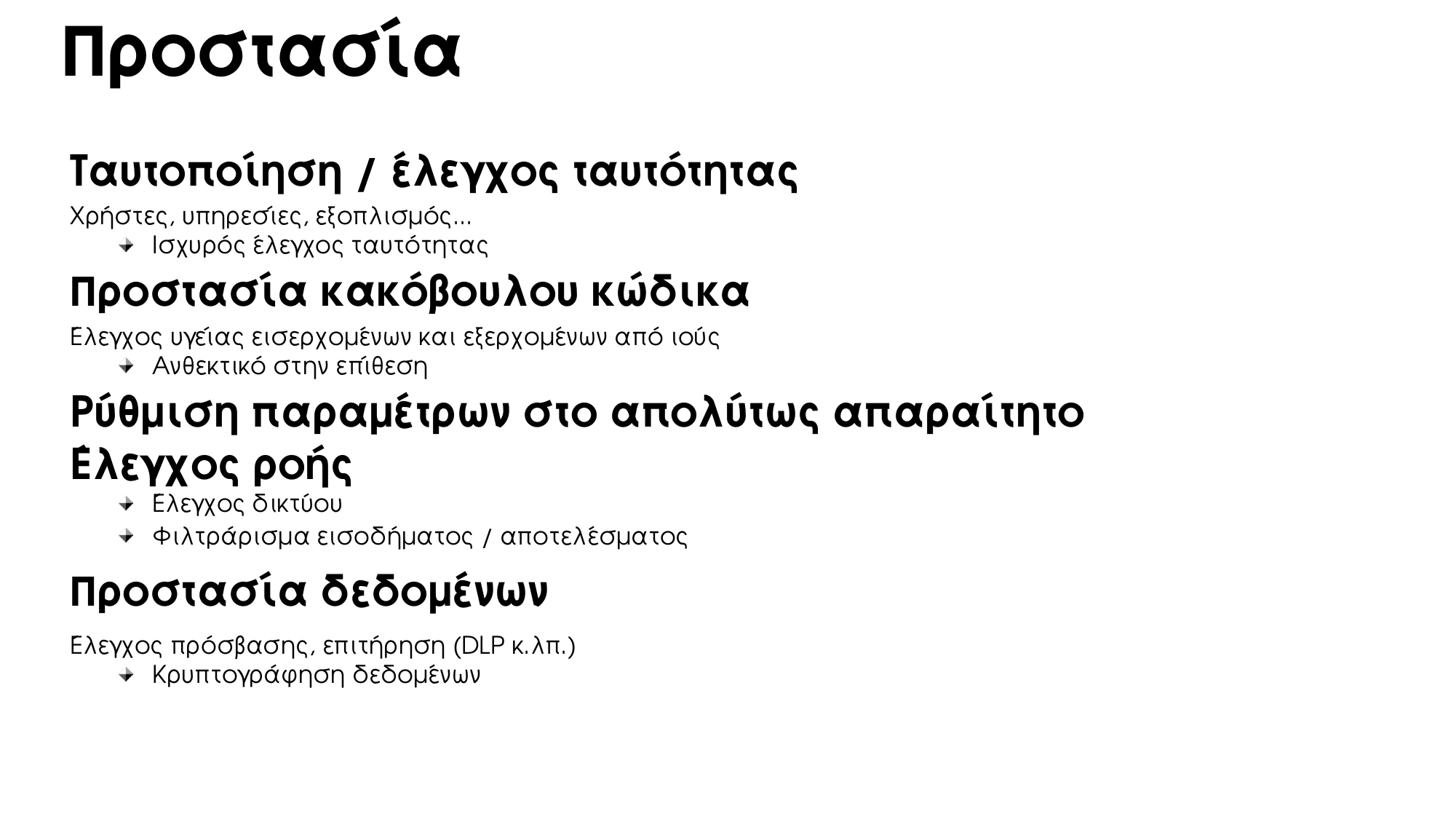

Προστασία
Ταυτοποίηση / έλεγχος ταυτότητας
Χρήστες, υπηρεσίες, εξοπλισμός...
Ισχυρός έλεγχος ταυτότητας
Προστασία κακόβουλου κώδικα
Έλεγχος υγείας εισερχομένων και εξερχομένων από ιούς
Ανθεκτικό στην επίθεση
Ρύθμιση παραμέτρων στο απολύτως απαραίτητο
Έλεγχος ροής
Έλεγχος δικτύου
Φιλτράρισμα εισοδήματος / αποτελέσματος
Προστασία δεδομένων
Έλεγχος πρόσβασης, επιτήρηση (DLP κ.λπ.)
Κρυπτογράφηση δεδομένων